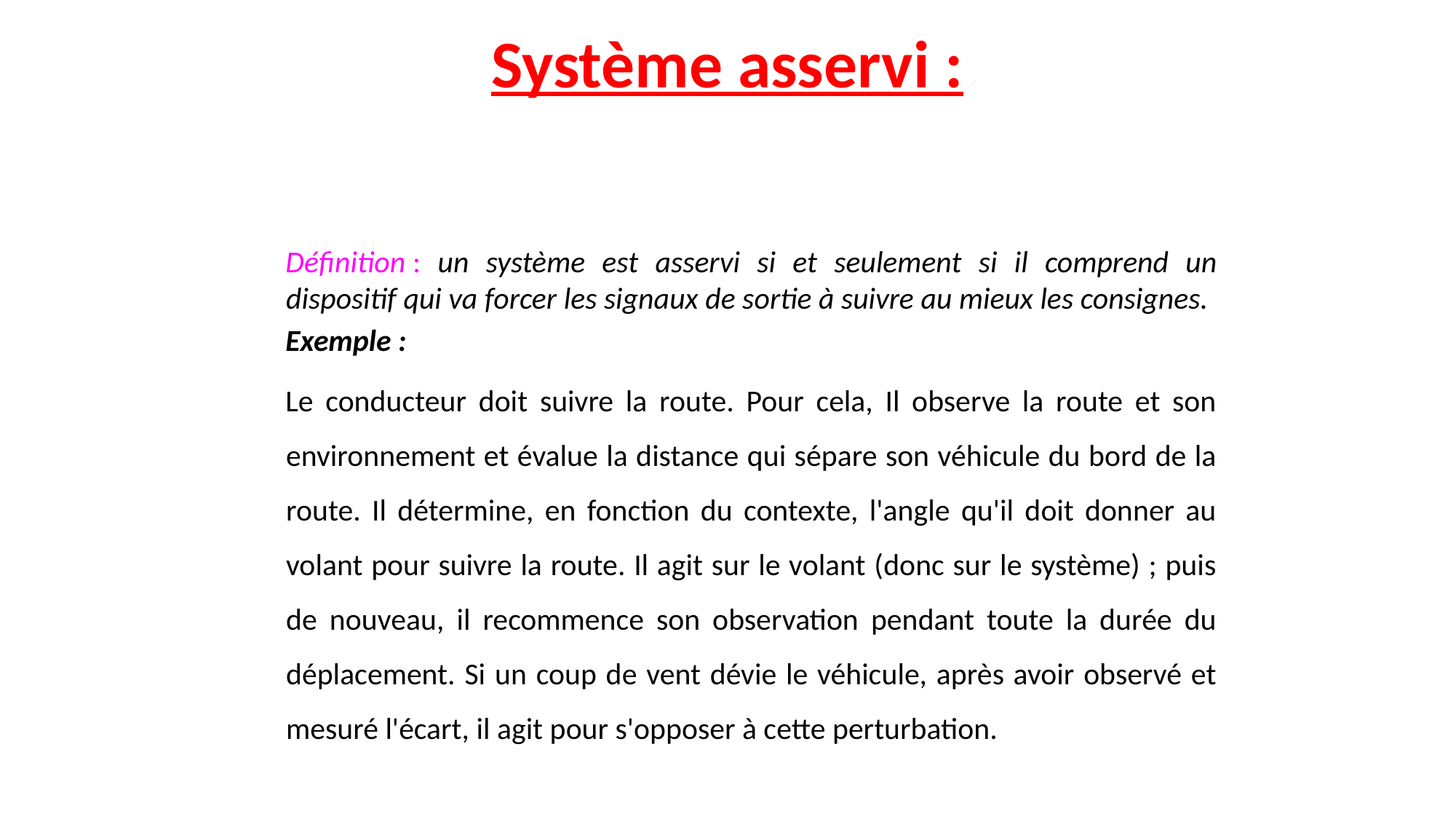

# Système asservi :
Définition : un système est asservi si et seulement si il comprend un dispositif qui va forcer les signaux de sortie à suivre au mieux les consignes.
Exemple :
Le conducteur doit suivre la route. Pour cela, Il observe la route et son environnement et évalue la distance qui sépare son véhicule du bord de la route. Il détermine, en fonction du contexte, l'angle qu'il doit donner au volant pour suivre la route. Il agit sur le volant (donc sur le système) ; puis de nouveau, il recommence son observation pendant toute la durée du déplacement. Si un coup de vent dévie le véhicule, après avoir observé et mesuré l'écart, il agit pour s'opposer à cette perturbation.